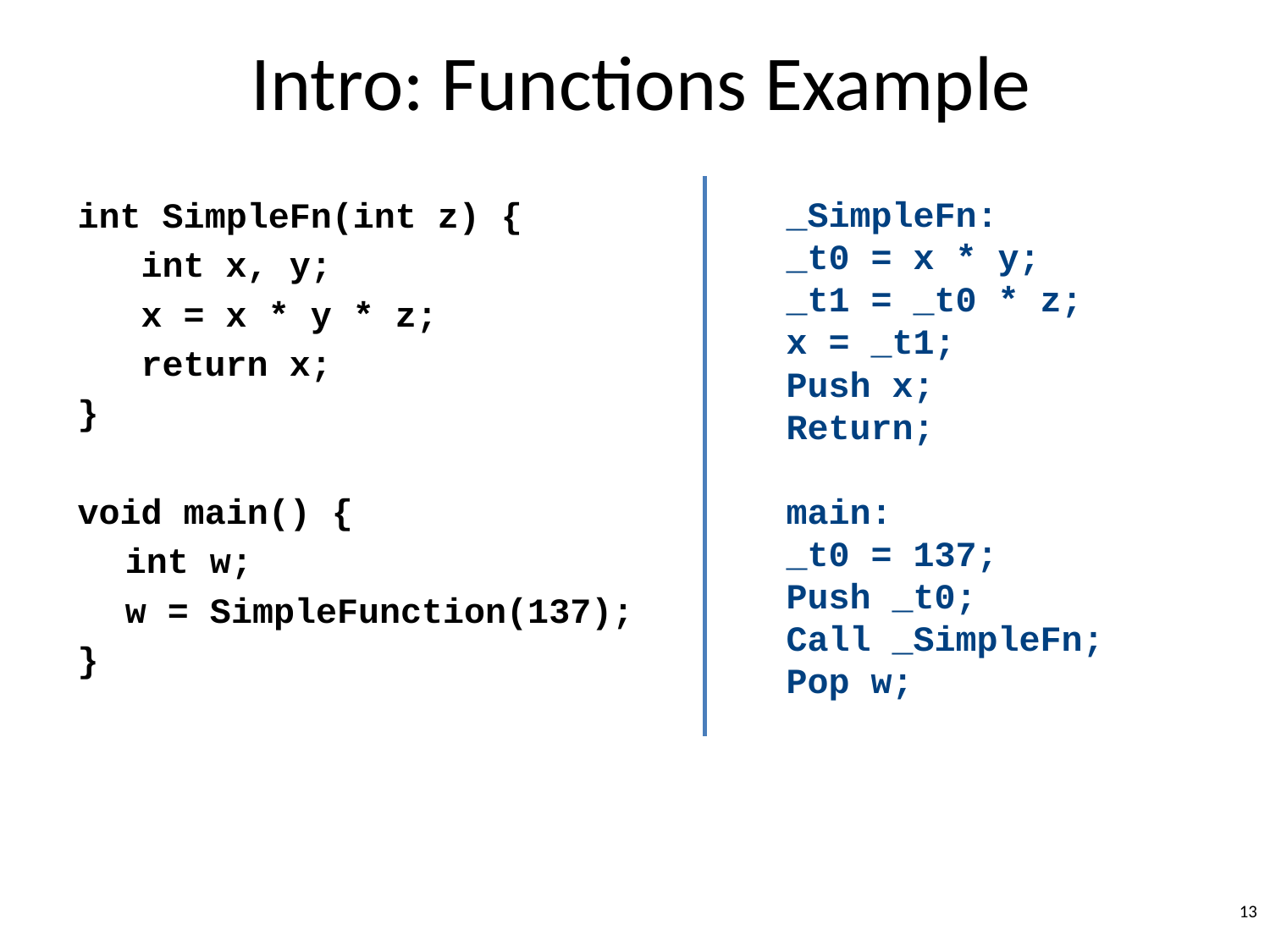

# Intro: Functions Example
int SimpleFn(int z) {
int x, y;
x = x * y * z;
return x;
}

void main() {
	int w;
	w = SimpleFunction(137);
}
_SimpleFn:
_t0 = x * y;
_t1 = _t0 * z;
x = _t1;
Push x;
Return;

main:
_t0 = 137;
Push _t0;
Call _SimpleFn;
Pop w;
13